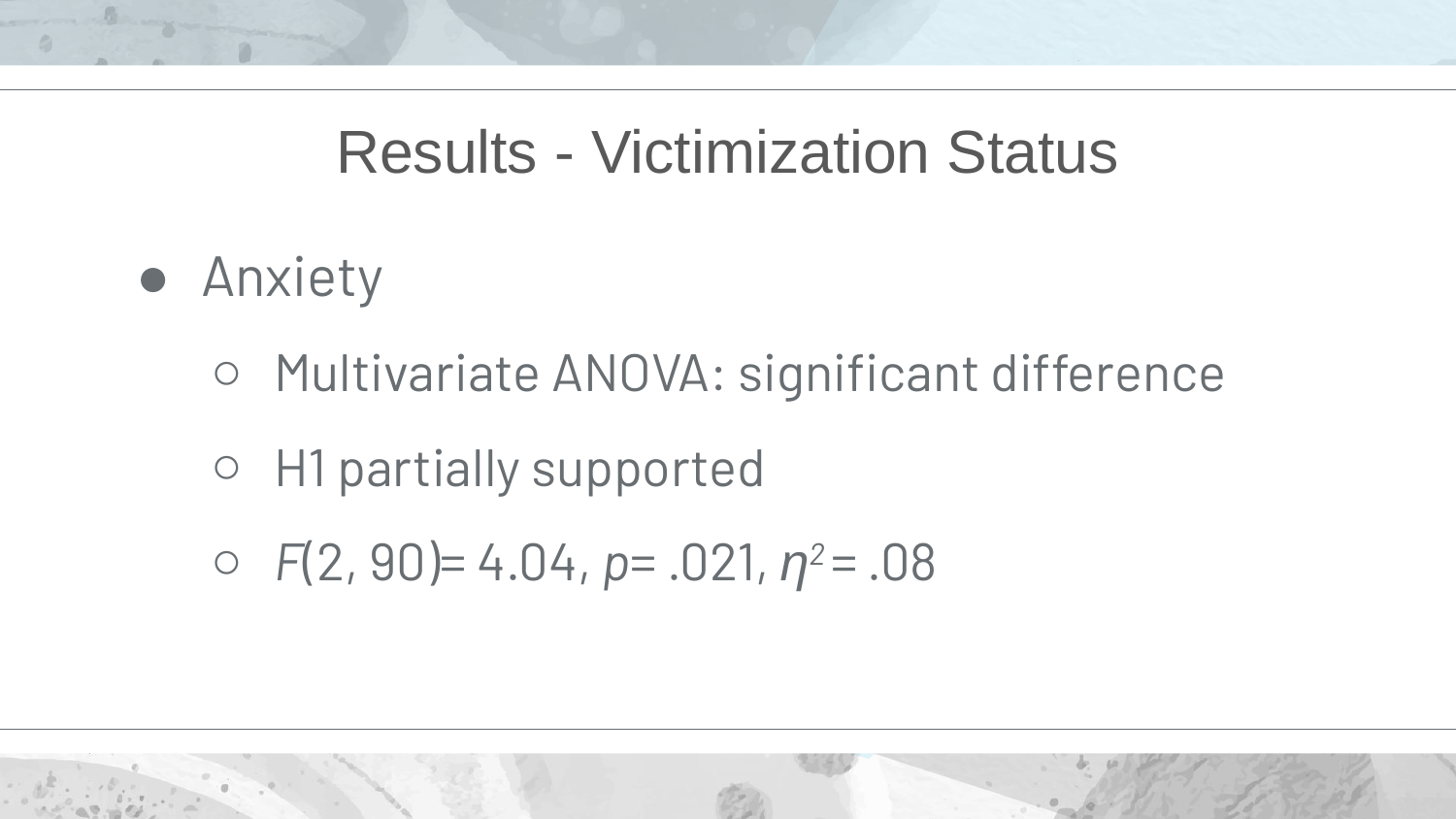

# Results - Victimization Status
Anxiety
Multivariate ANOVA: significant difference
H1 partially supported
F(2, 90)= 4.04, p= .021, η2 = .08